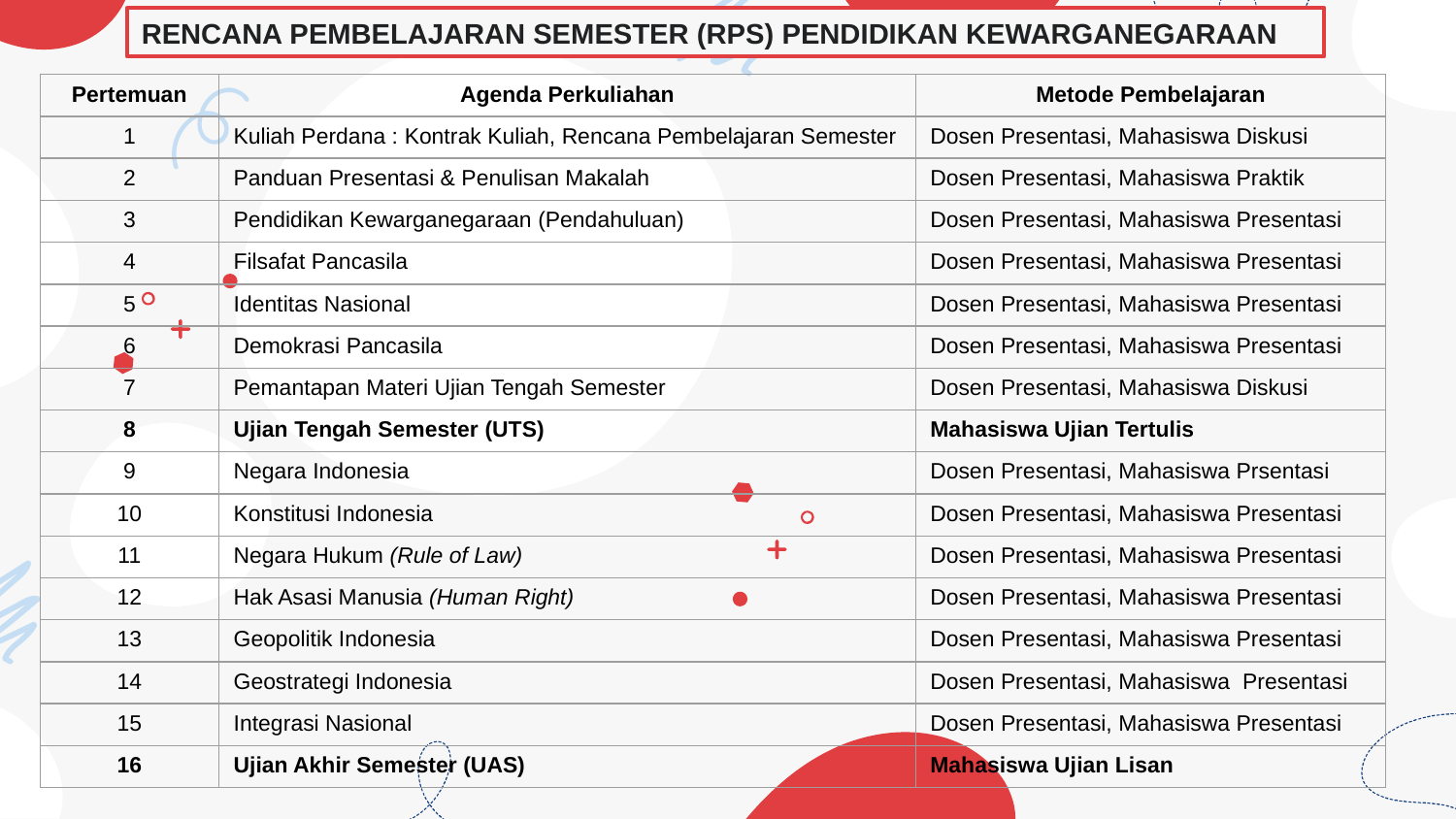

RENCANA PEMBELAJARAN SEMESTER (RPS) PENDIDIKAN KEWARGANEGARAAN

| Pertemuan | Agenda Perkuliahan | Metode Pembelajaran |
| --- | --- | --- |
| 1 | Kuliah Perdana : Kontrak Kuliah, Rencana Pembelajaran Semester | Dosen Presentasi, Mahasiswa Diskusi |
| 2 | Panduan Presentasi & Penulisan Makalah | Dosen Presentasi, Mahasiswa Praktik |
| 3 | Pendidikan Kewarganegaraan (Pendahuluan) | Dosen Presentasi, Mahasiswa Presentasi |
| 4 | Filsafat Pancasila | Dosen Presentasi, Mahasiswa Presentasi |
| 5 | Identitas Nasional | Dosen Presentasi, Mahasiswa Presentasi |
| 6 | Demokrasi Pancasila | Dosen Presentasi, Mahasiswa Presentasi |
| 7 | Pemantapan Materi Ujian Tengah Semester | Dosen Presentasi, Mahasiswa Diskusi |
| 8 | Ujian Tengah Semester (UTS) | Mahasiswa Ujian Tertulis |
| 9 | Negara Indonesia | Dosen Presentasi, Mahasiswa Prsentasi |
| 10 | Konstitusi Indonesia | Dosen Presentasi, Mahasiswa Presentasi |
| 11 | Negara Hukum (Rule of Law) | Dosen Presentasi, Mahasiswa Presentasi |
| 12 | Hak Asasi Manusia (Human Right) | Dosen Presentasi, Mahasiswa Presentasi |
| 13 | Geopolitik Indonesia | Dosen Presentasi, Mahasiswa Presentasi |
| 14 | Geostrategi Indonesia | Dosen Presentasi, Mahasiswa Presentasi |
| 15 | Integrasi Nasional | Dosen Presentasi, Mahasiswa Presentasi |
| 16 | Ujian Akhir Semester (UAS) | Mahasiswa Ujian Lisan |